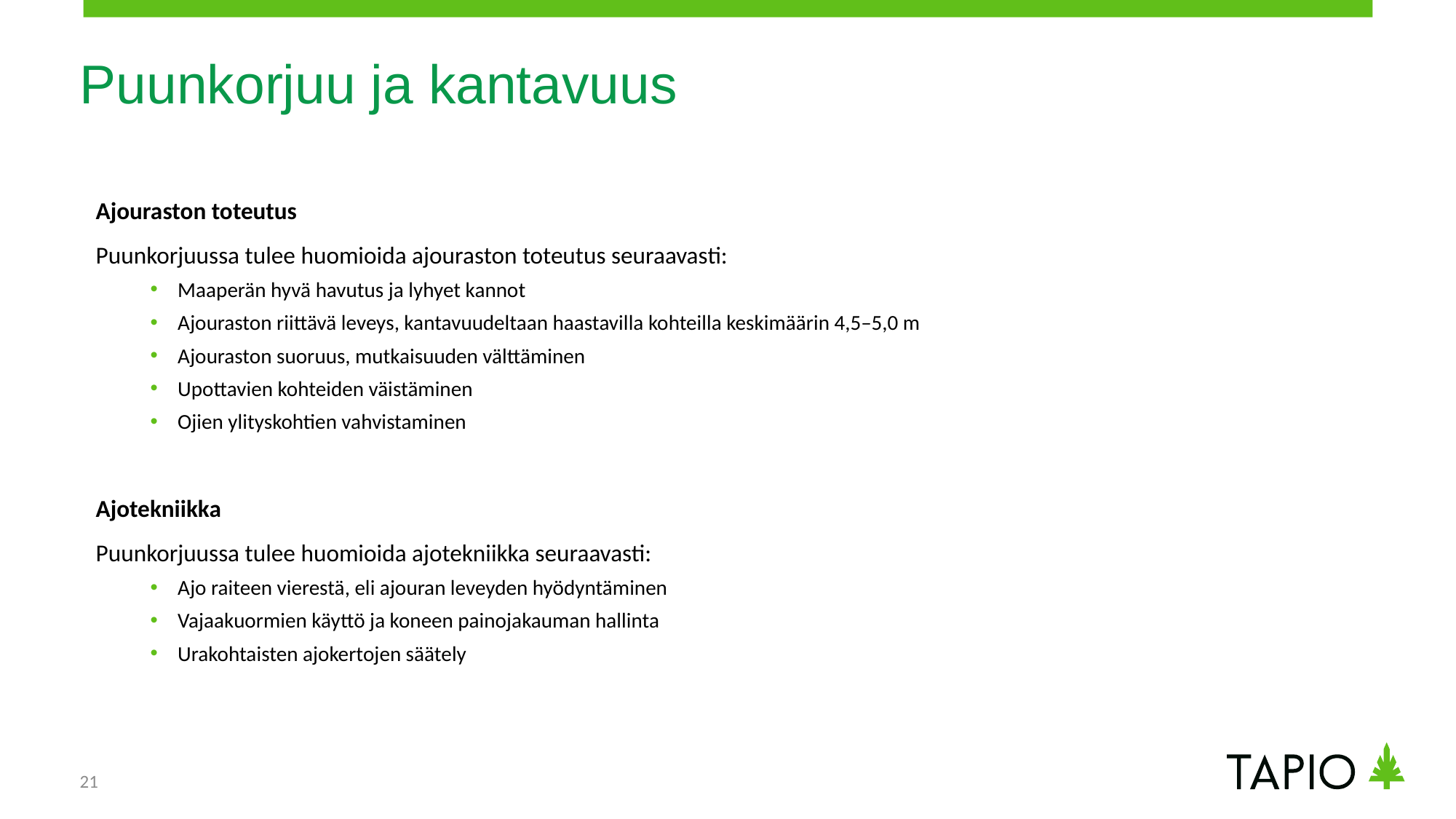

# Puunkorjuu ja kantavuus
Ajouraston toteutus
Puunkorjuussa tulee huomioida ajouraston toteutus seuraavasti:
Maaperän hyvä havutus ja lyhyet kannot
Ajouraston riittävä leveys, kantavuudeltaan haastavilla kohteilla keskimäärin 4,5–5,0 m
Ajouraston suoruus, mutkaisuuden välttäminen
Upottavien kohteiden väistäminen
Ojien ylityskohtien vahvistaminen

Ajotekniikka
Puunkorjuussa tulee huomioida ajotekniikka seuraavasti:
Ajo raiteen vierestä, eli ajouran leveyden hyödyntäminen
Vajaakuormien käyttö ja koneen painojakauman hallinta
Urakohtaisten ajokertojen säätely
21